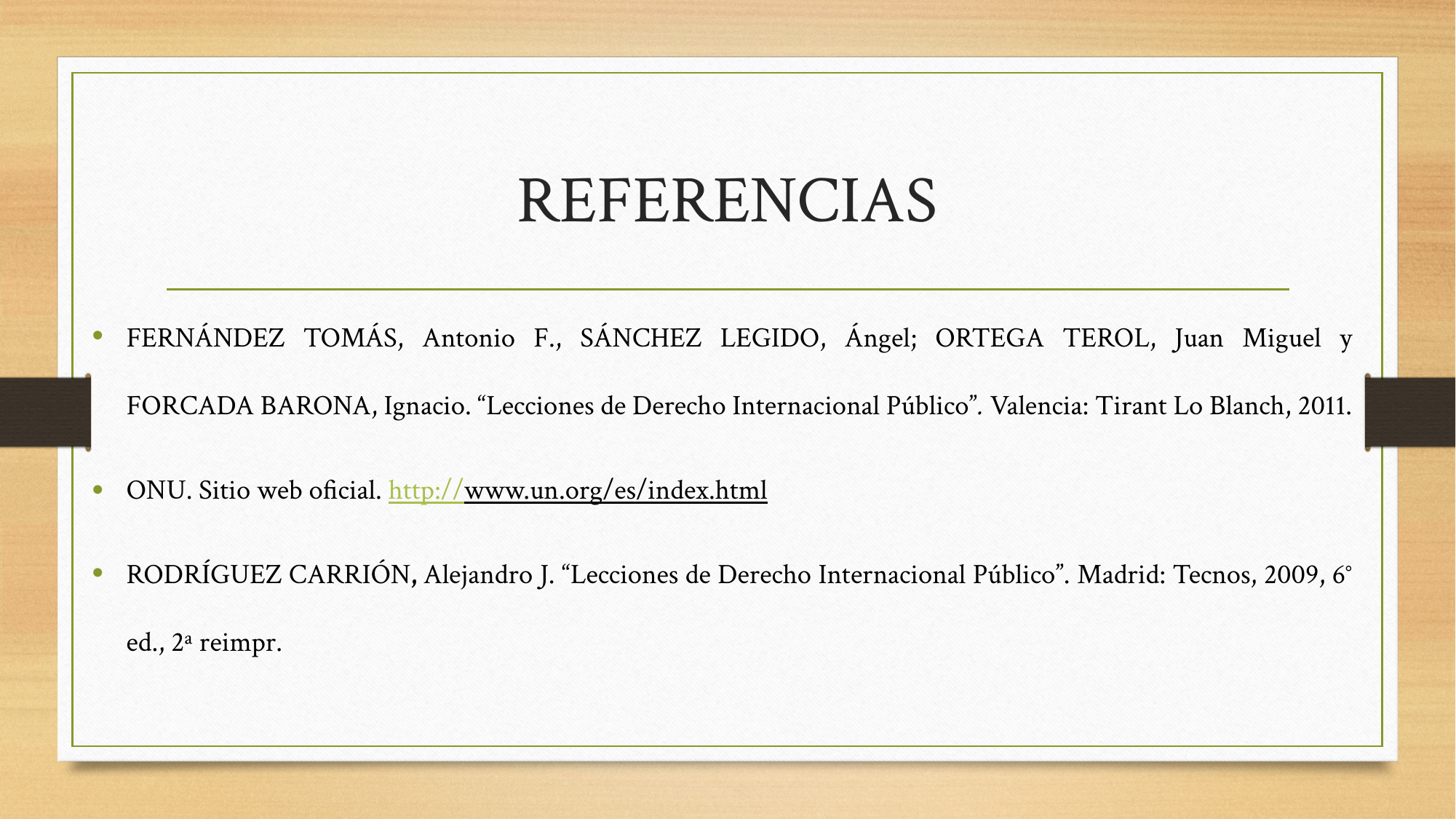

# REFERENCIAS
FERNÁNDEZ TOMÁS, Antonio F., SÁNCHEZ LEGIDO, Ángel; ORTEGA TEROL, Juan Miguel y FORCADA BARONA, Ignacio. “Lecciones de Derecho Internacional Público”. Valencia: Tirant Lo Blanch, 2011.
ONU. Sitio web oficial. http://www.un.org/es/index.html
RODRÍGUEZ CARRIÓN, Alejandro J. “Lecciones de Derecho Internacional Público”. Madrid: Tecnos, 2009, 6° ed., 2ª reimpr.